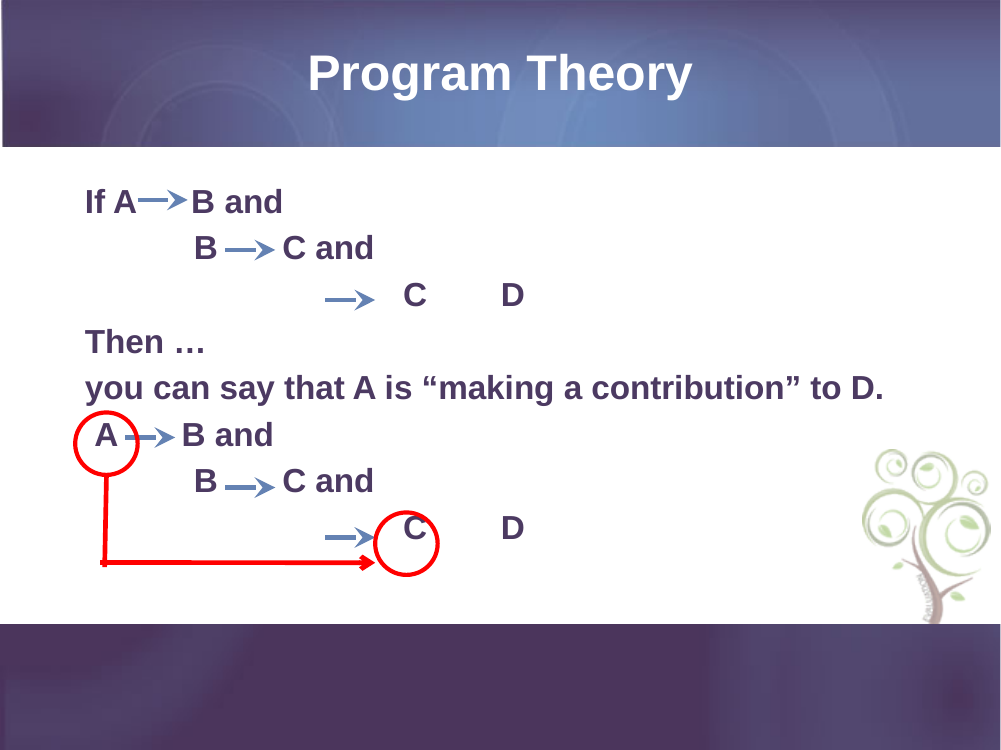

# Program Theory
If A      B and
 B       C and
    		      C        D
Then …
you can say that A is “making a contribution” to D.
 A       B and
 B       C and
    		      C        D